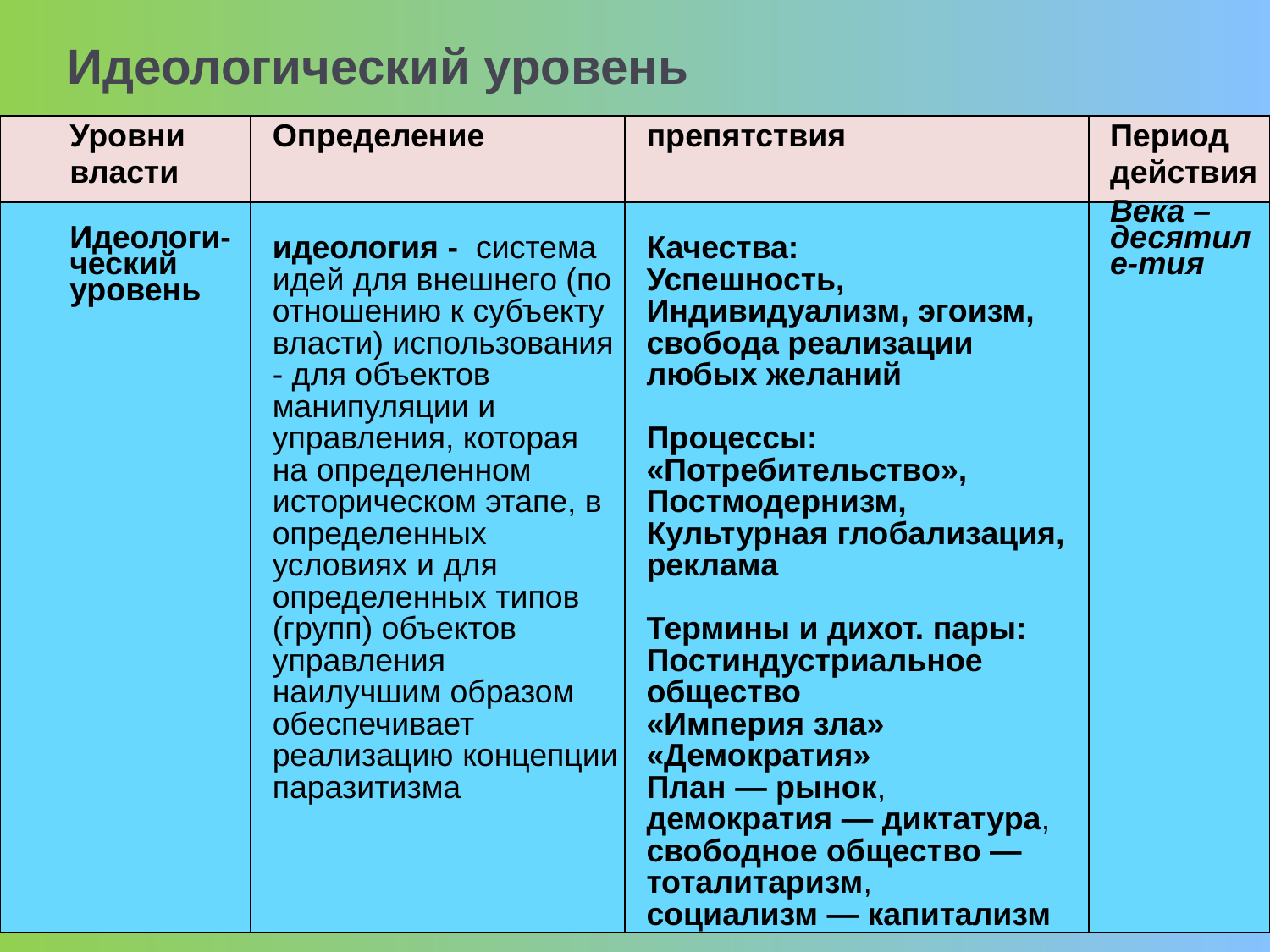

# Идеологический уровень
| Уровни власти | Определение | препятствия | Период действия |
| --- | --- | --- | --- |
| Идеологи-ческий уровень | идеология - система идей для внешнего (по отношению к субъекту власти) использования - для объектов манипуляции и управления, которая на определенном историческом этапе, в определенных условиях и для определенных типов (групп) объектов управления наилучшим образом обеспечивает реализацию концепции паразитизма | Качества: Успешность, Индивидуализм, эгоизм, свобода реализации любых желаний Процессы: «Потребительство», Постмодернизм, Культурная глобализация, реклама Термины и дихот. пары: Постиндустриальное общество «Империя зла» «Демократия» План — рынок, демократия — диктатура, свободное общество — тоталитаризм, социализм — капитализм | Века – десятиле-тия |
10